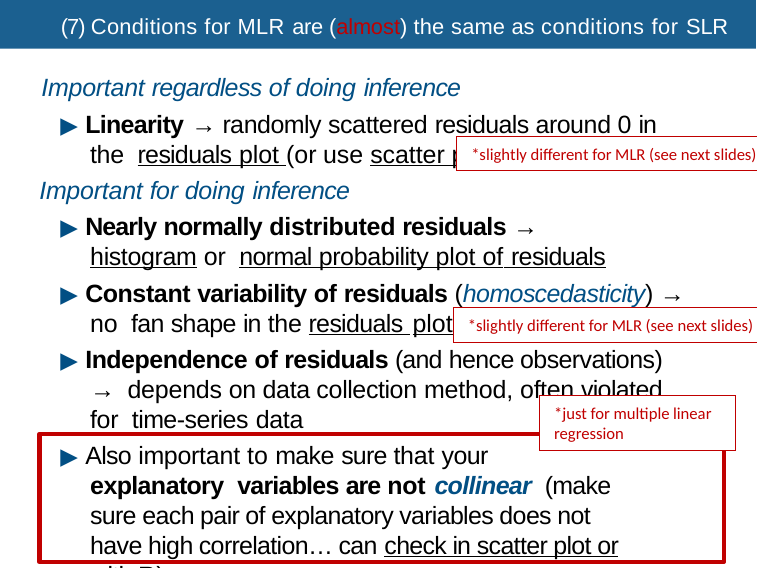

(7) Conditions for MLR are (almost) the same as conditions for SLR
# Important regardless of doing inference
▶ Linearity → randomly scattered residuals around 0 in the  residuals plot (or use scatter plot)
Important for doing inference
▶ Nearly normally distributed residuals → histogram or  normal probability plot of residuals
▶ Constant variability of residuals (homoscedasticity) → no  fan shape in the residuals plot
▶ Independence of residuals (and hence observations) →  depends on data collection method, often violated for  time-series data
▶ Also important to make sure that your explanatory  variables are not collinear  (make sure each pair of explanatory variables does not have high correlation… can check in scatter plot or with R)

*slightly different for MLR (see next slides)
*slightly different for MLR (see next slides)
*just for multiple linear regression